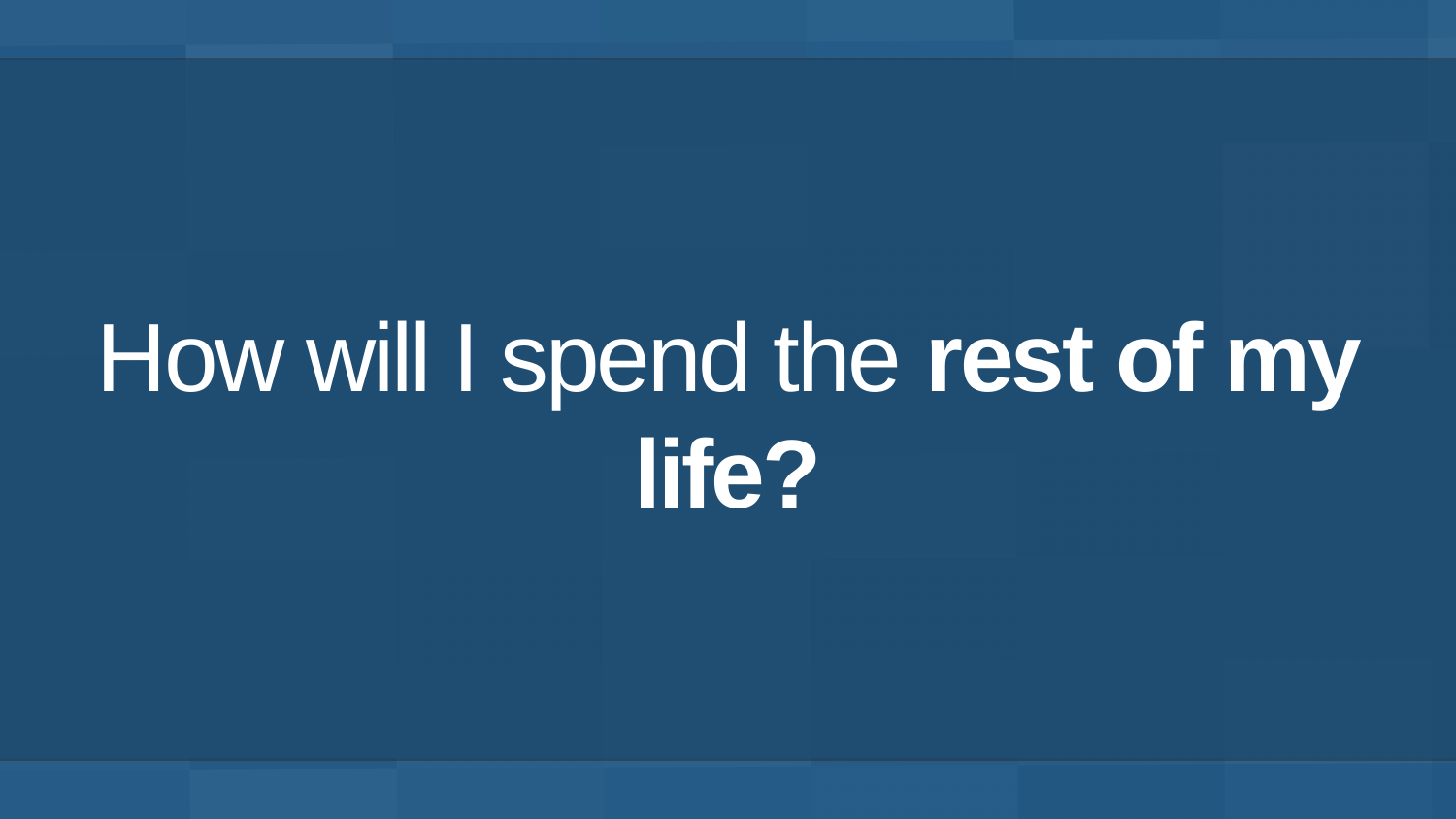

# How will I spend the rest of my life?